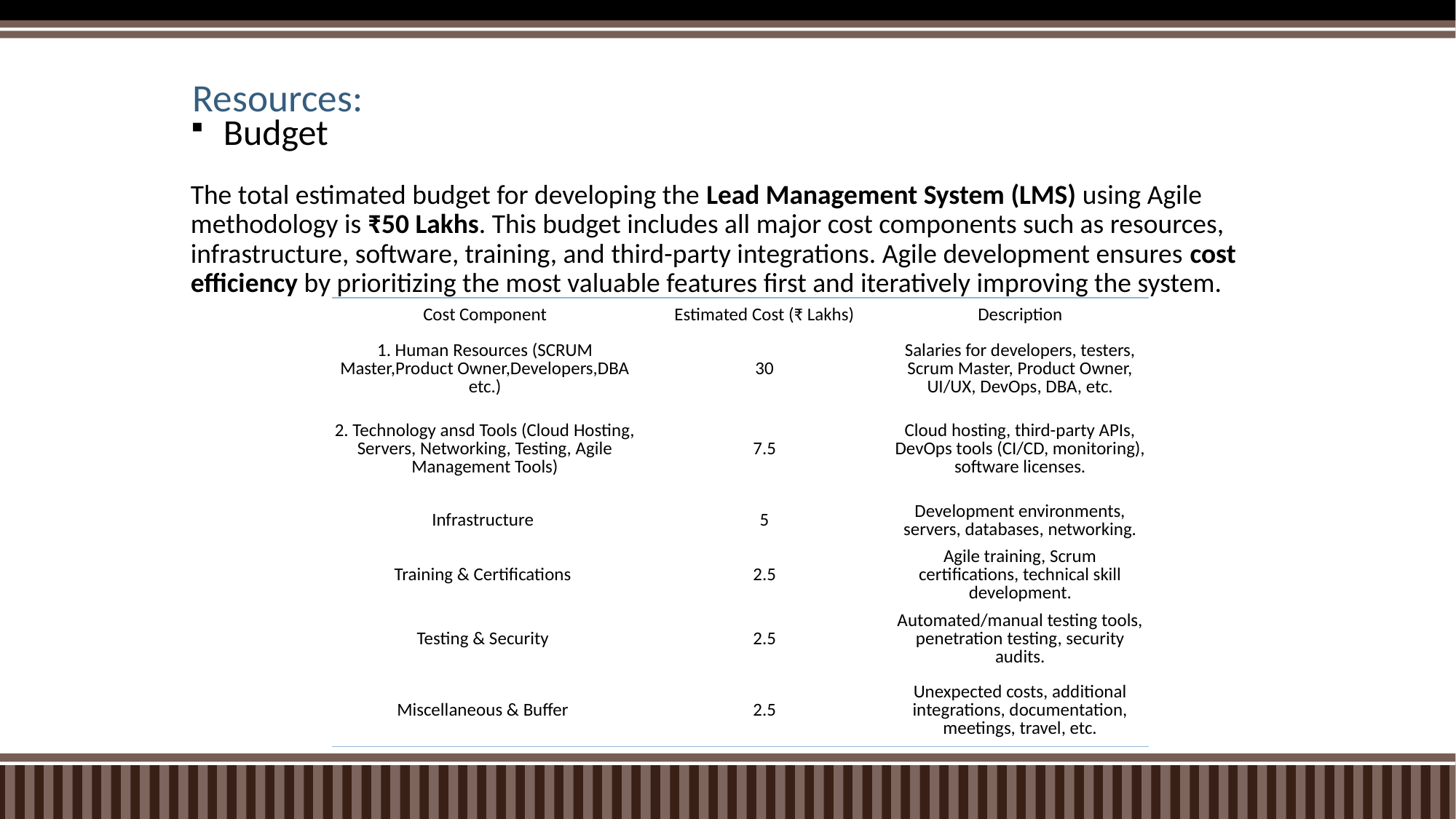

# Resources:
Budget
The total estimated budget for developing the Lead Management System (LMS) using Agile methodology is ₹50 Lakhs. This budget includes all major cost components such as resources, infrastructure, software, training, and third-party integrations. Agile development ensures cost efficiency by prioritizing the most valuable features first and iteratively improving the system.

| Cost Component | Estimated Cost (₹ Lakhs) | Description |
| --- | --- | --- |
| 1. Human Resources (SCRUM Master,Product Owner,Developers,DBA etc.) | 30 | Salaries for developers, testers, Scrum Master, Product Owner, UI/UX, DevOps, DBA, etc. |
| 2. Technology ansd Tools (Cloud Hosting, Servers, Networking, Testing, Agile Management Tools) | 7.5 | Cloud hosting, third-party APIs, DevOps tools (CI/CD, monitoring), software licenses. |
| Infrastructure | 5 | Development environments, servers, databases, networking. |
| Training & Certifications | 2.5 | Agile training, Scrum certifications, technical skill development. |
| Testing & Security | 2.5 | Automated/manual testing tools, penetration testing, security audits. |
| Miscellaneous & Buffer | 2.5 | Unexpected costs, additional integrations, documentation, meetings, travel, etc. |